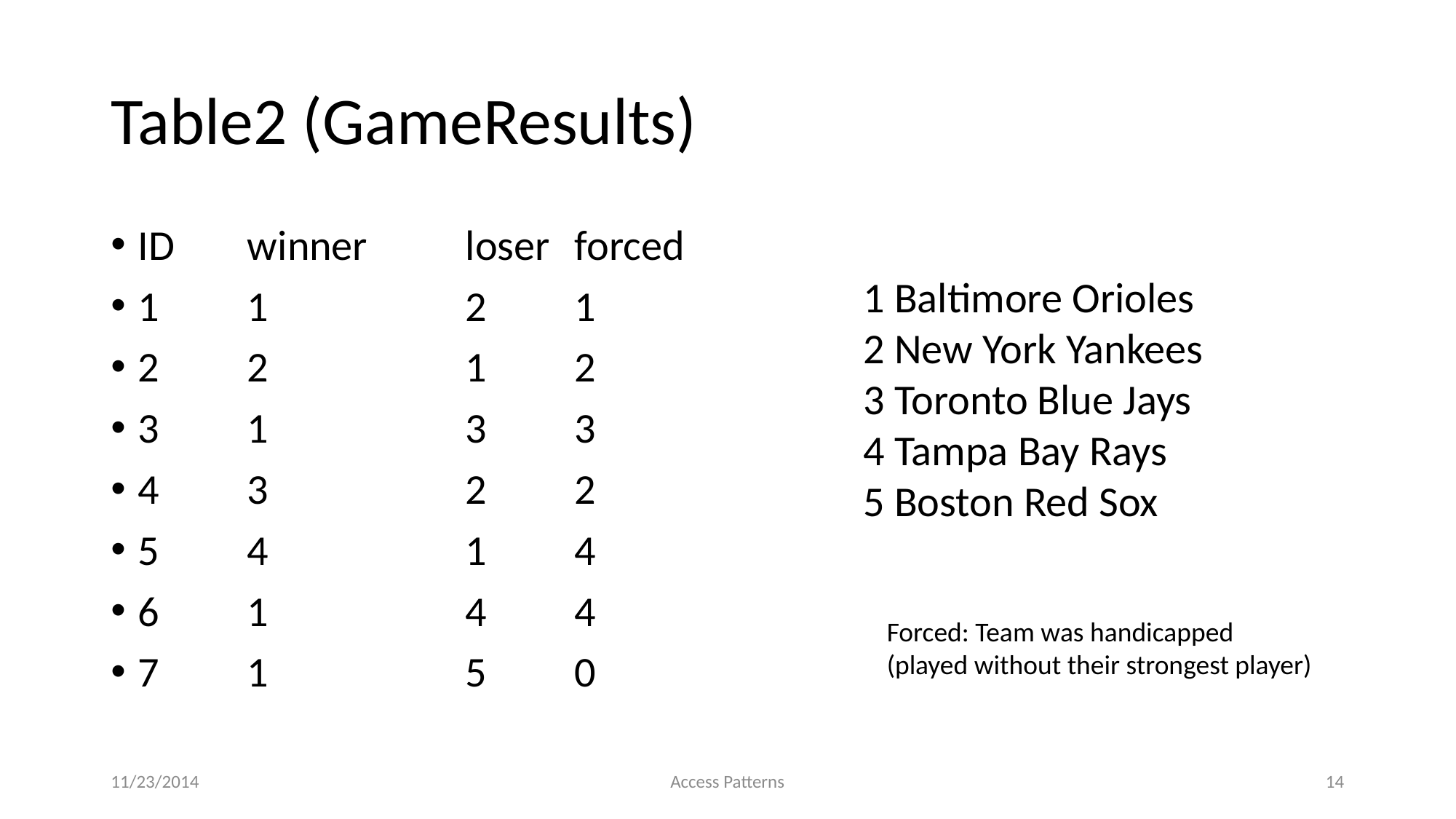

# Table2 (GameResults)
ID	winner	loser	forced
1	1		2	1
2	2		1	2
3	1		3	3
4	3		2	2
5	4		1	4
6	1		4	4
7	1		5	0
1 Baltimore Orioles
2 New York Yankees
3 Toronto Blue Jays
4 Tampa Bay Rays
5 Boston Red Sox
Forced: Team was handicapped
(played without their strongest player)
11/23/2014
Access Patterns
14